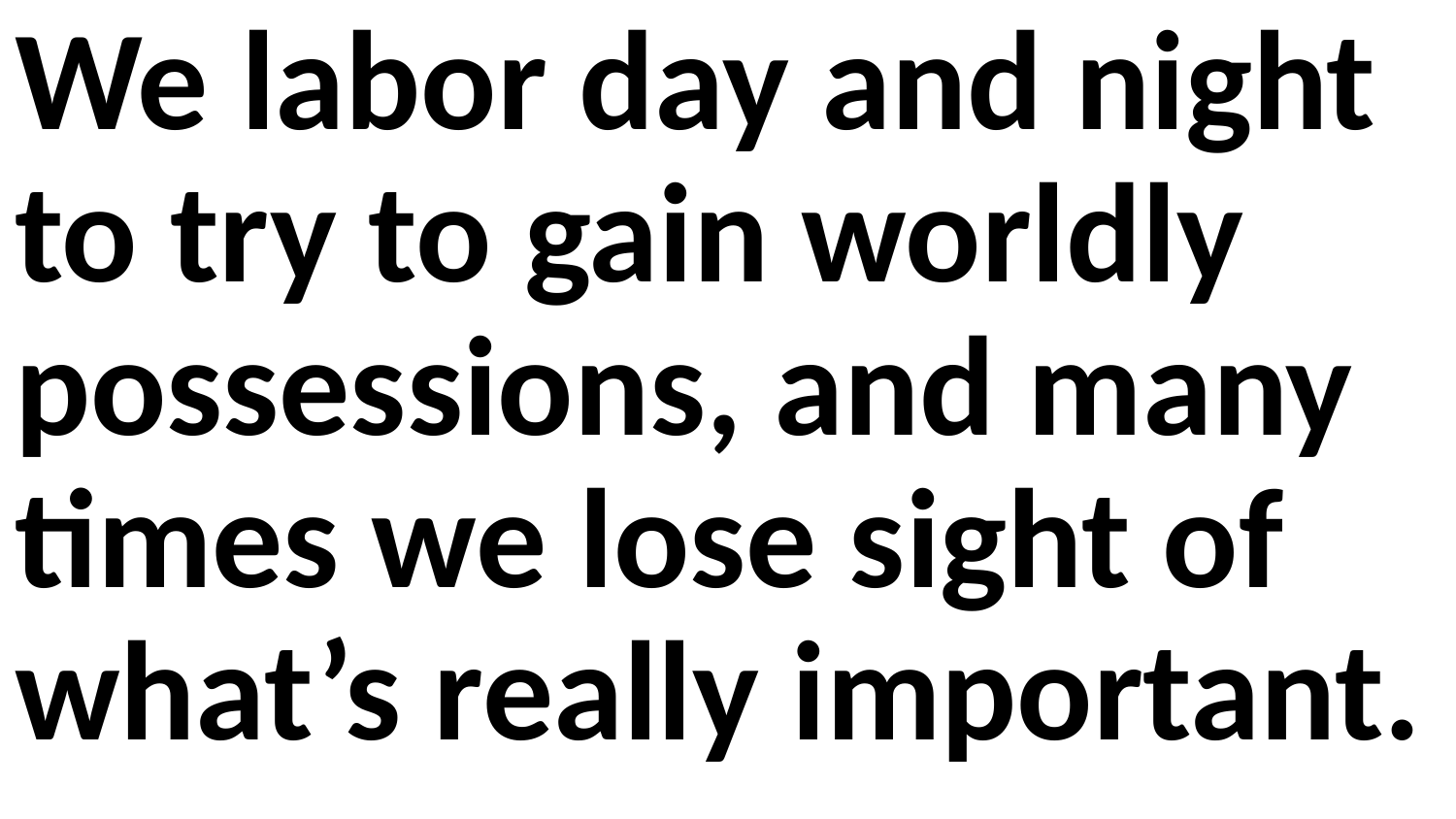

We labor day and night to try to gain worldly possessions, and many times we lose sight of what’s really important.